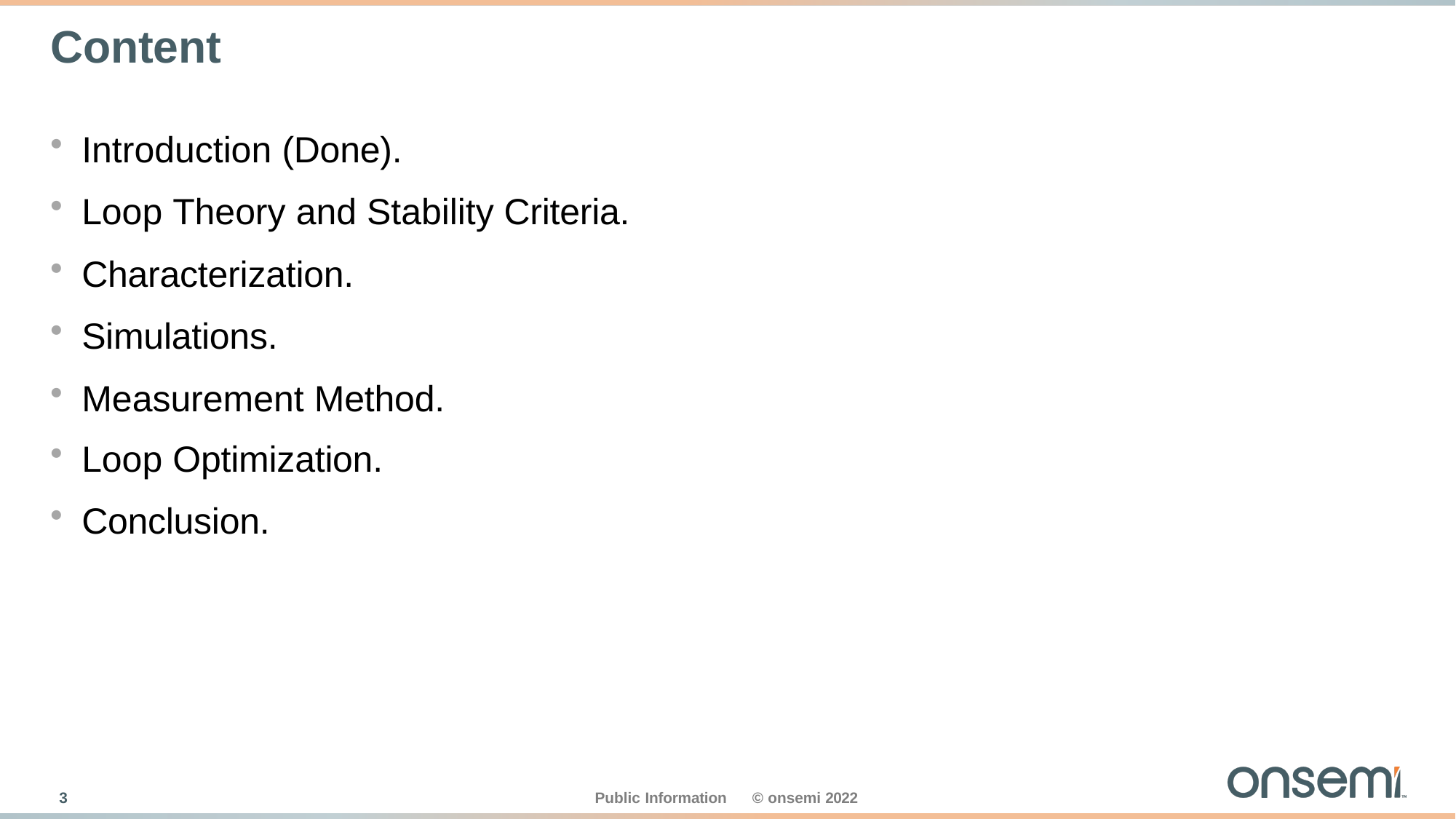

# Content
Introduction (Done).
Loop Theory and Stability Criteria.
Characterization.
Simulations.
Measurement Method.
Loop Optimization.
Conclusion.
3
Public Information
© onsemi 2022